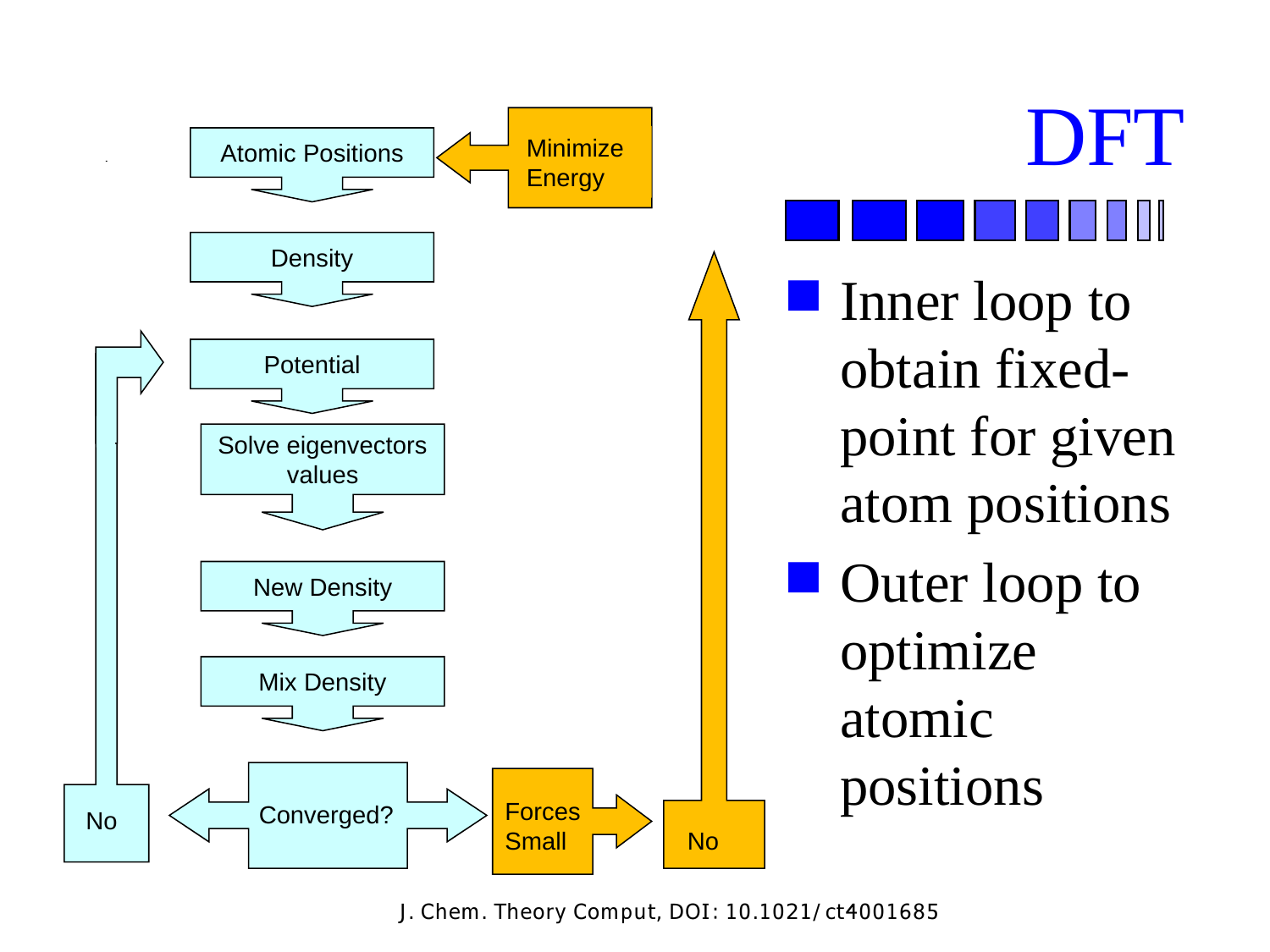

# DFT

Minimize Energy

Forces Small
No
Atomic Positions

Density
Inner loop to obtain fixed-point for given atom positions
Outer loop to optimize atomic positions
Potential

Solve eigenvectors
values
New Density
Mix Density

Converged?
No
Yes
J. Chem. Theory Comput, DOI: 10.1021/ct4001685